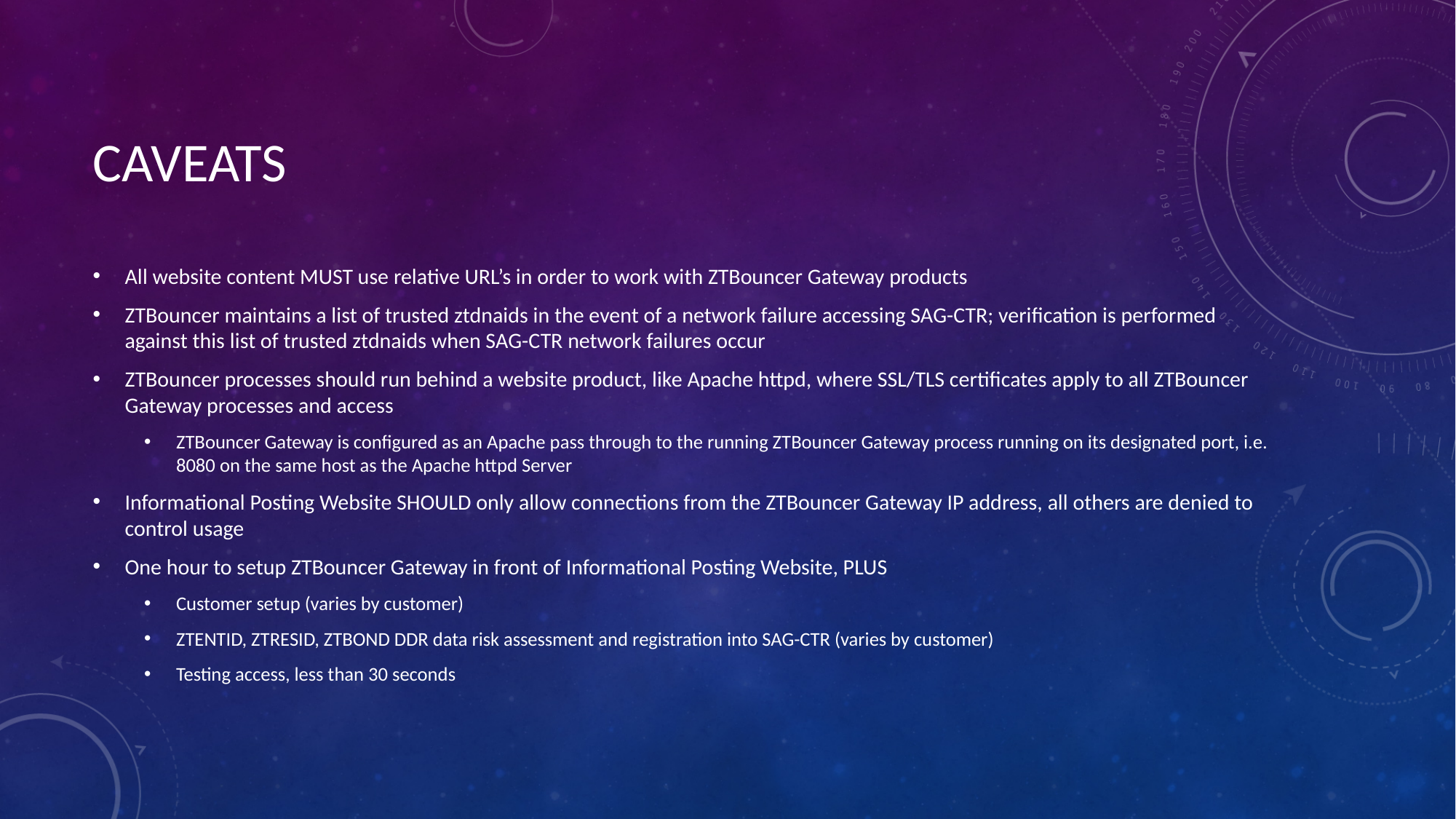

# Caveats
All website content MUST use relative URL’s in order to work with ZTBouncer Gateway products
ZTBouncer maintains a list of trusted ztdnaids in the event of a network failure accessing SAG-CTR; verification is performed against this list of trusted ztdnaids when SAG-CTR network failures occur
ZTBouncer processes should run behind a website product, like Apache httpd, where SSL/TLS certificates apply to all ZTBouncer Gateway processes and access
ZTBouncer Gateway is configured as an Apache pass through to the running ZTBouncer Gateway process running on its designated port, i.e. 8080 on the same host as the Apache httpd Server
Informational Posting Website SHOULD only allow connections from the ZTBouncer Gateway IP address, all others are denied to control usage
One hour to setup ZTBouncer Gateway in front of Informational Posting Website, PLUS
Customer setup (varies by customer)
ZTENTID, ZTRESID, ZTBOND DDR data risk assessment and registration into SAG-CTR (varies by customer)
Testing access, less than 30 seconds